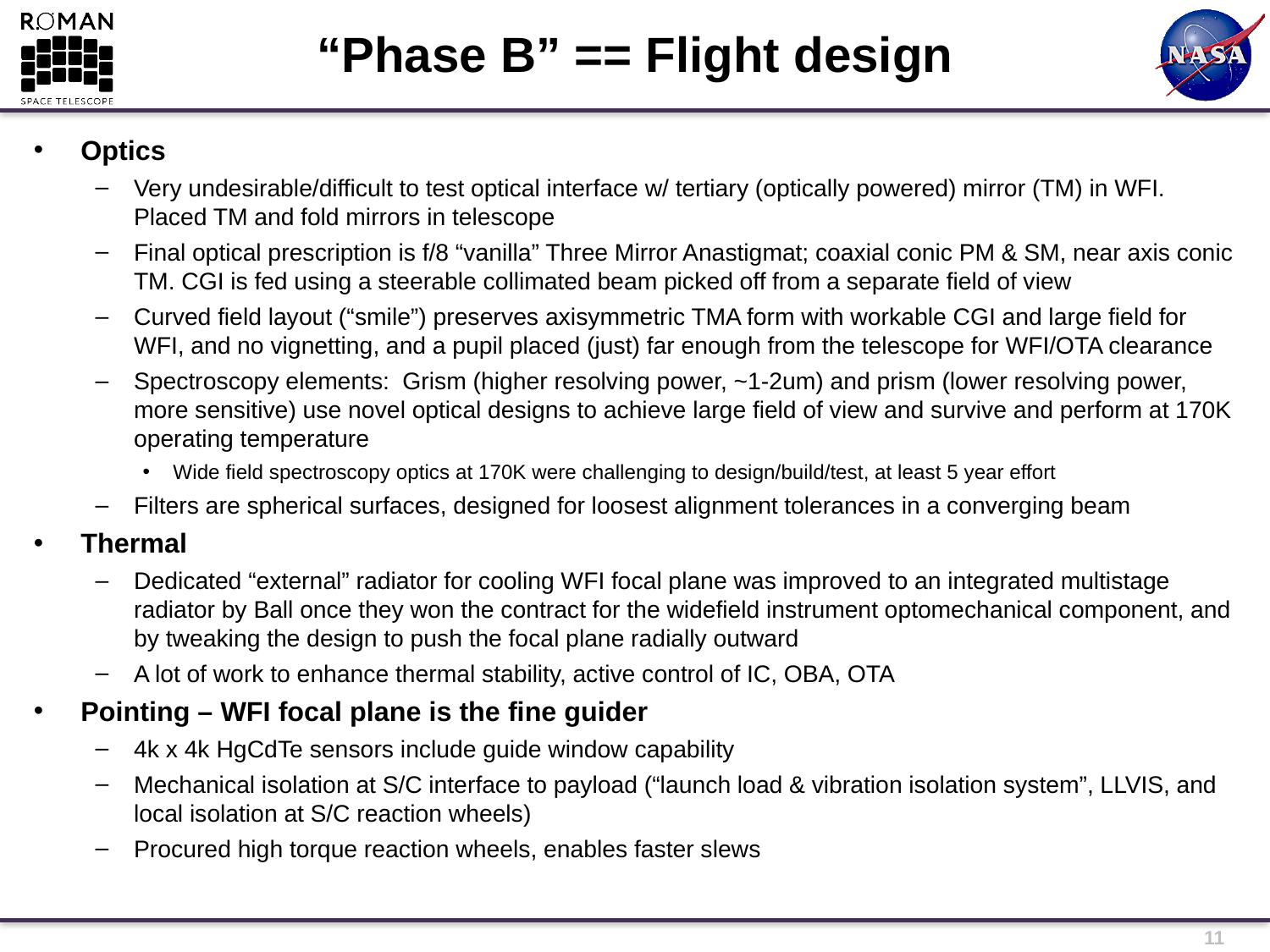

# “Phase B” == Flight design
Optics
Very undesirable/difficult to test optical interface w/ tertiary (optically powered) mirror (TM) in WFI. Placed TM and fold mirrors in telescope
Final optical prescription is f/8 “vanilla” Three Mirror Anastigmat; coaxial conic PM & SM, near axis conic TM. CGI is fed using a steerable collimated beam picked off from a separate field of view
Curved field layout (“smile”) preserves axisymmetric TMA form with workable CGI and large field for WFI, and no vignetting, and a pupil placed (just) far enough from the telescope for WFI/OTA clearance
Spectroscopy elements:  Grism (higher resolving power, ~1-2um) and prism (lower resolving power, more sensitive) use novel optical designs to achieve large field of view and survive and perform at 170K operating temperature
Wide field spectroscopy optics at 170K were challenging to design/build/test, at least 5 year effort
Filters are spherical surfaces, designed for loosest alignment tolerances in a converging beam
Thermal
Dedicated “external” radiator for cooling WFI focal plane was improved to an integrated multistage radiator by Ball once they won the contract for the widefield instrument optomechanical component, and by tweaking the design to push the focal plane radially outward
A lot of work to enhance thermal stability, active control of IC, OBA, OTA
Pointing – WFI focal plane is the fine guider
4k x 4k HgCdTe sensors include guide window capability
Mechanical isolation at S/C interface to payload (“launch load & vibration isolation system”, LLVIS, and local isolation at S/C reaction wheels)
Procured high torque reaction wheels, enables faster slews